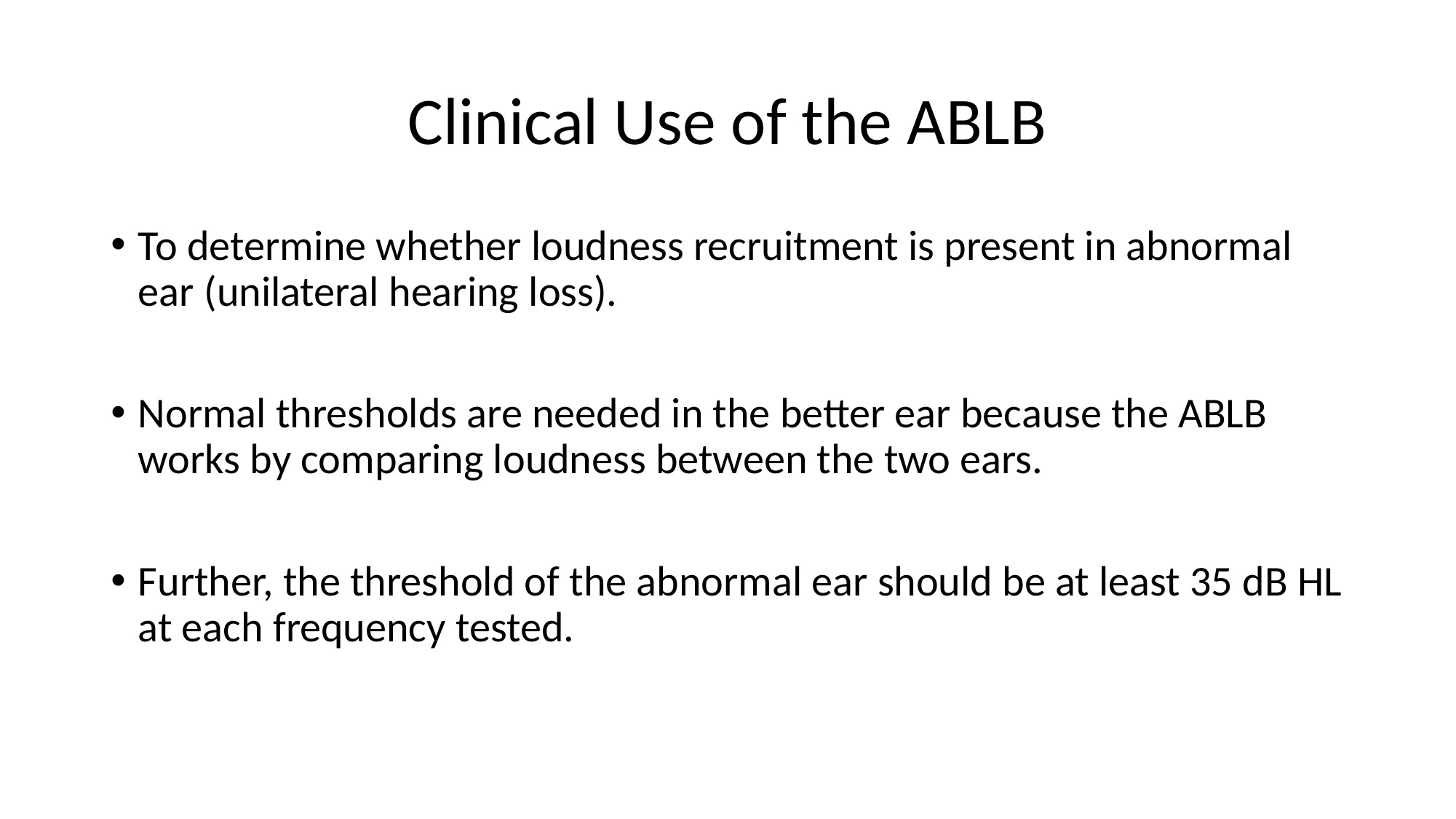

# Clinical Use of the ABLB
To determine whether loudness recruitment is present in abnormal ear (unilateral hearing loss).

Normal thresholds are needed in the better ear because the ABLB works by comparing loudness between the two ears.

Further, the threshold of the abnormal ear should be at least 35 dB HL at each frequency tested.